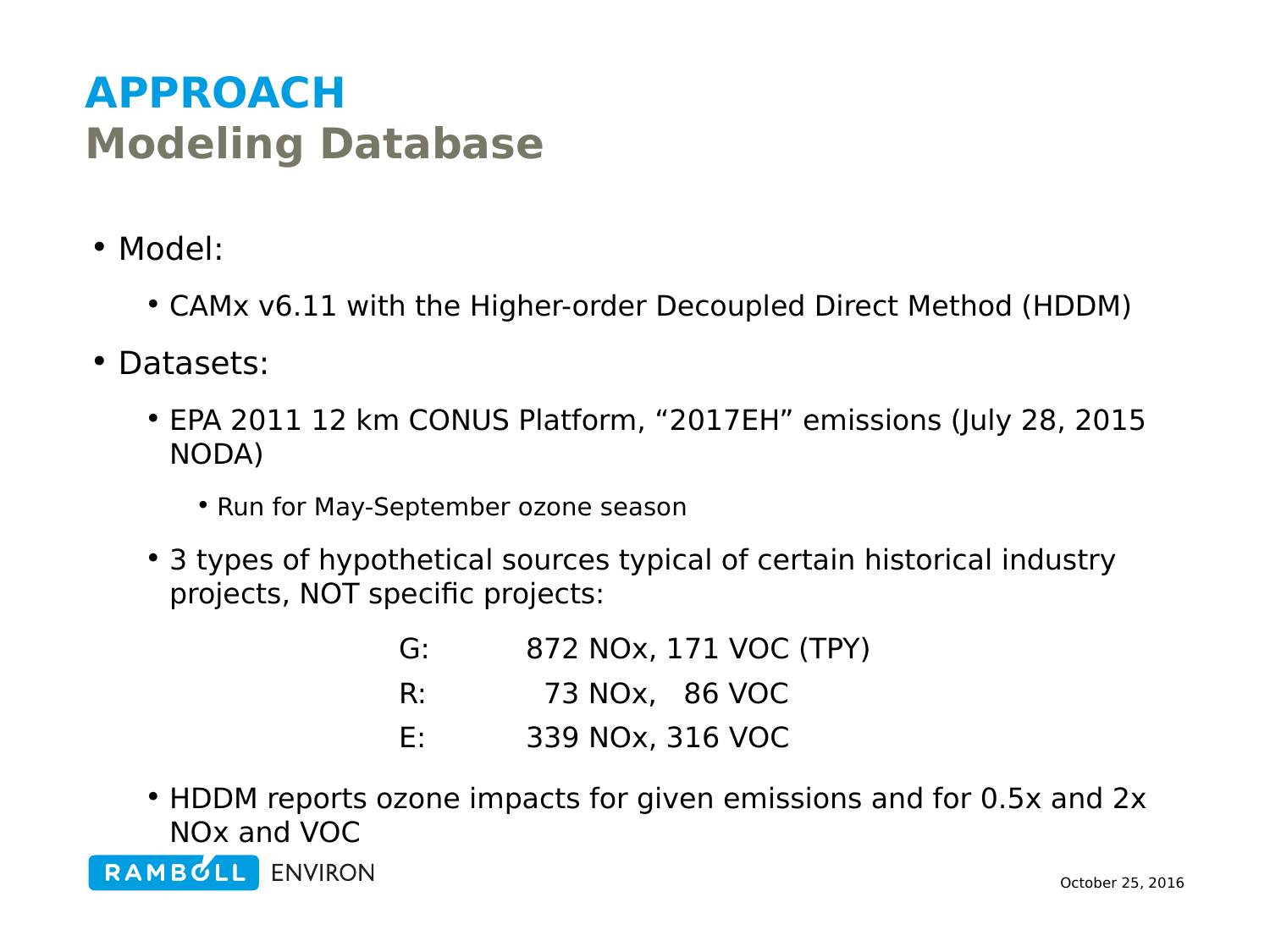

# Approach Modeling Database
Model:
CAMx v6.11 with the Higher-order Decoupled Direct Method (HDDM)
Datasets:
EPA 2011 12 km CONUS Platform, “2017EH” emissions (July 28, 2015 NODA)
Run for May-September ozone season
3 types of hypothetical sources typical of certain historical industry projects, NOT specific projects:
		G:	872 NOx, 171 VOC (TPY)
		R: 	  73 NOx,   86 VOC
		E:	339 NOx, 316 VOC
HDDM reports ozone impacts for given emissions and for 0.5x and 2x NOx and VOC